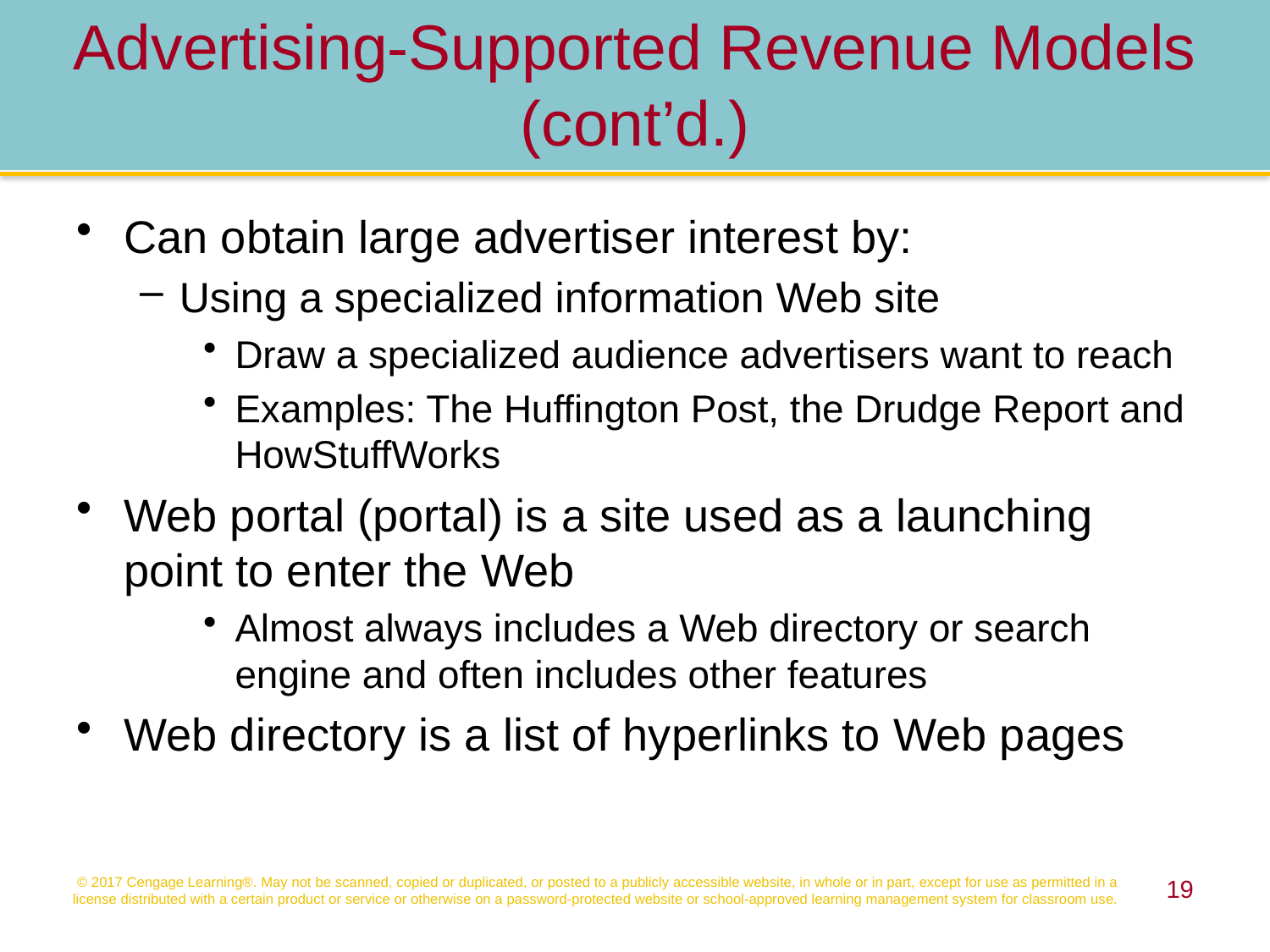

Advertising-Supported Revenue Models (cont’d.)
Can obtain large advertiser interest by:
Using a specialized information Web site
Draw a specialized audience advertisers want to reach
Examples: The Huffington Post, the Drudge Report and HowStuffWorks
Web portal (portal) is a site used as a launching point to enter the Web
Almost always includes a Web directory or search engine and often includes other features
Web directory is a list of hyperlinks to Web pages
© 2017 Cengage Learning®. May not be scanned, copied or duplicated, or posted to a publicly accessible website, in whole or in part, except for use as permitted in a license distributed with a certain product or service or otherwise on a password-protected website or school-approved learning management system for classroom use.
19